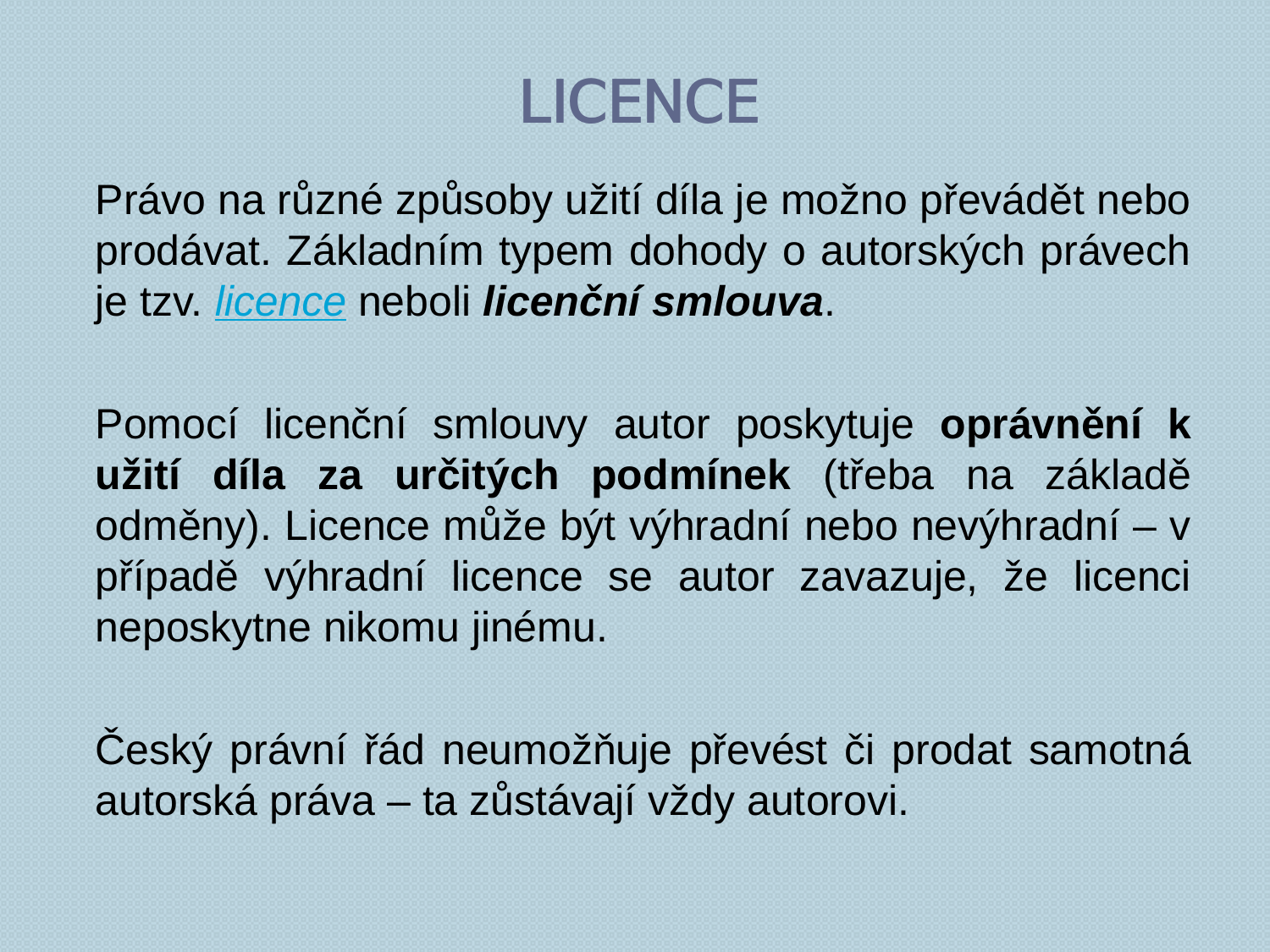

# licence
Právo na různé způsoby užití díla je možno převádět nebo prodávat. Základním typem dohody o autorských právech je tzv. licence neboli licenční smlouva.

Pomocí licenční smlouvy autor poskytuje oprávnění k užití díla za určitých podmínek (třeba na základě odměny). Licence může být výhradní nebo nevýhradní – v případě výhradní licence se autor zavazuje, že licenci neposkytne nikomu jinému.

Český právní řád neumožňuje převést či prodat samotná autorská práva – ta zůstávají vždy autorovi.